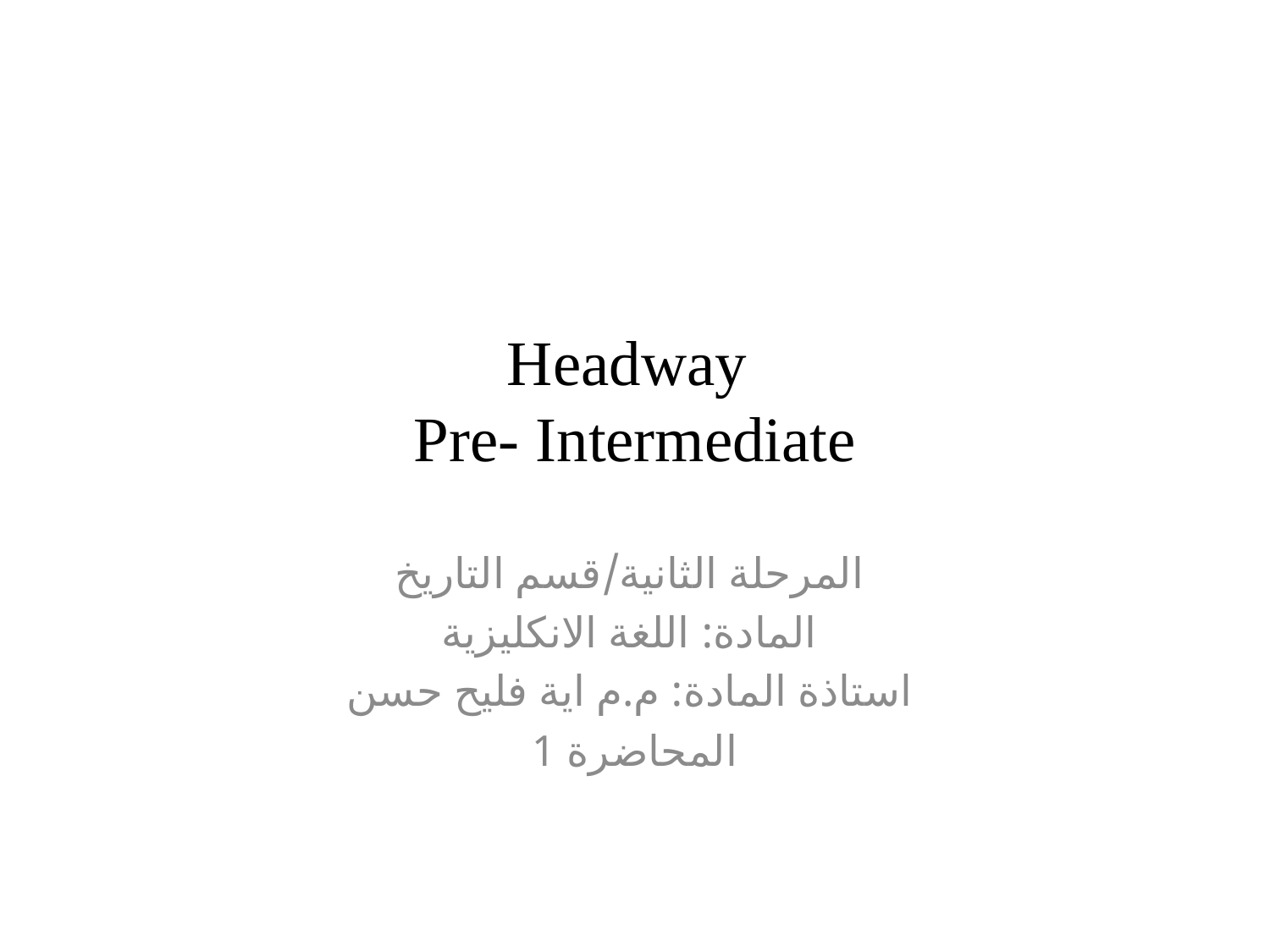

# Headway Pre- Intermediate
المرحلة الثانية/قسم التاريخ
المادة: اللغة الانكليزية
استاذة المادة: م.م اية فليح حسن
المحاضرة 1